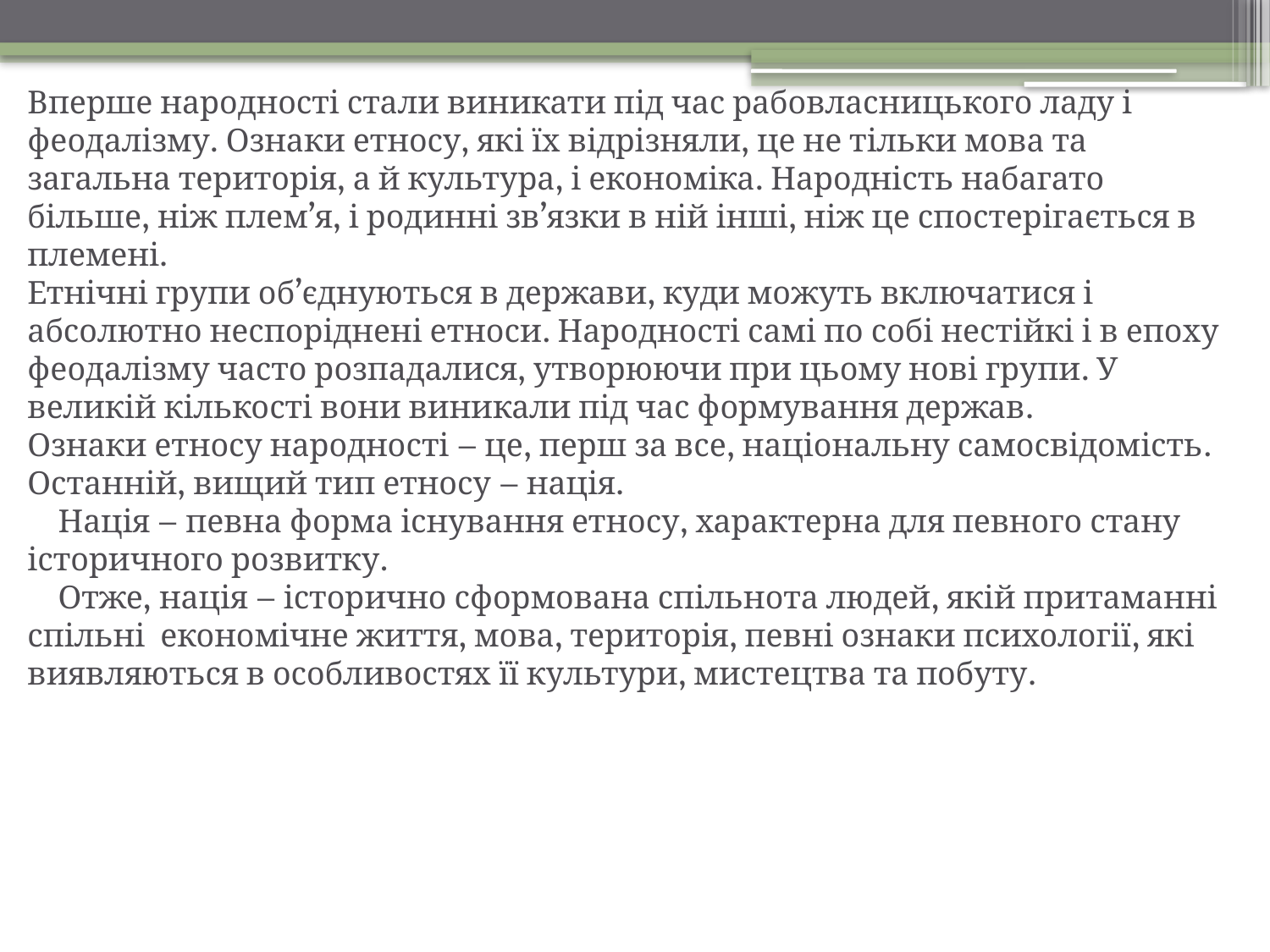

Вперше народності стали виникати під час рабовласницького ладу і феодалізму. Ознаки етносу, які їх відрізняли, це не тільки мова та загальна територія, а й культура, і економіка. Народність набагато більше, ніж плем’я, і родинні зв’язки в ній інші, ніж це спостерігається в племені.
Етнічні групи об’єднуються в держави, куди можуть включатися і абсолютно неспоріднені етноси. Народності самі по собі нестійкі і в епоху феодалізму часто розпадалися, утворюючи при цьому нові групи. У великій кількості вони виникали під час формування держав.
Ознаки етносу народності – це, перш за все, національну самосвідомість. Останній, вищий тип етносу – нація.
    Нація – певна форма існування етносу, характерна для певного стану історичного розвитку.
    Отже, нація – історично сформована спільнота людей, якій притаманні спільні  економічне життя, мова, територія, певні ознаки психології, які виявляються в особливостях її культури, мистецтва та побуту.